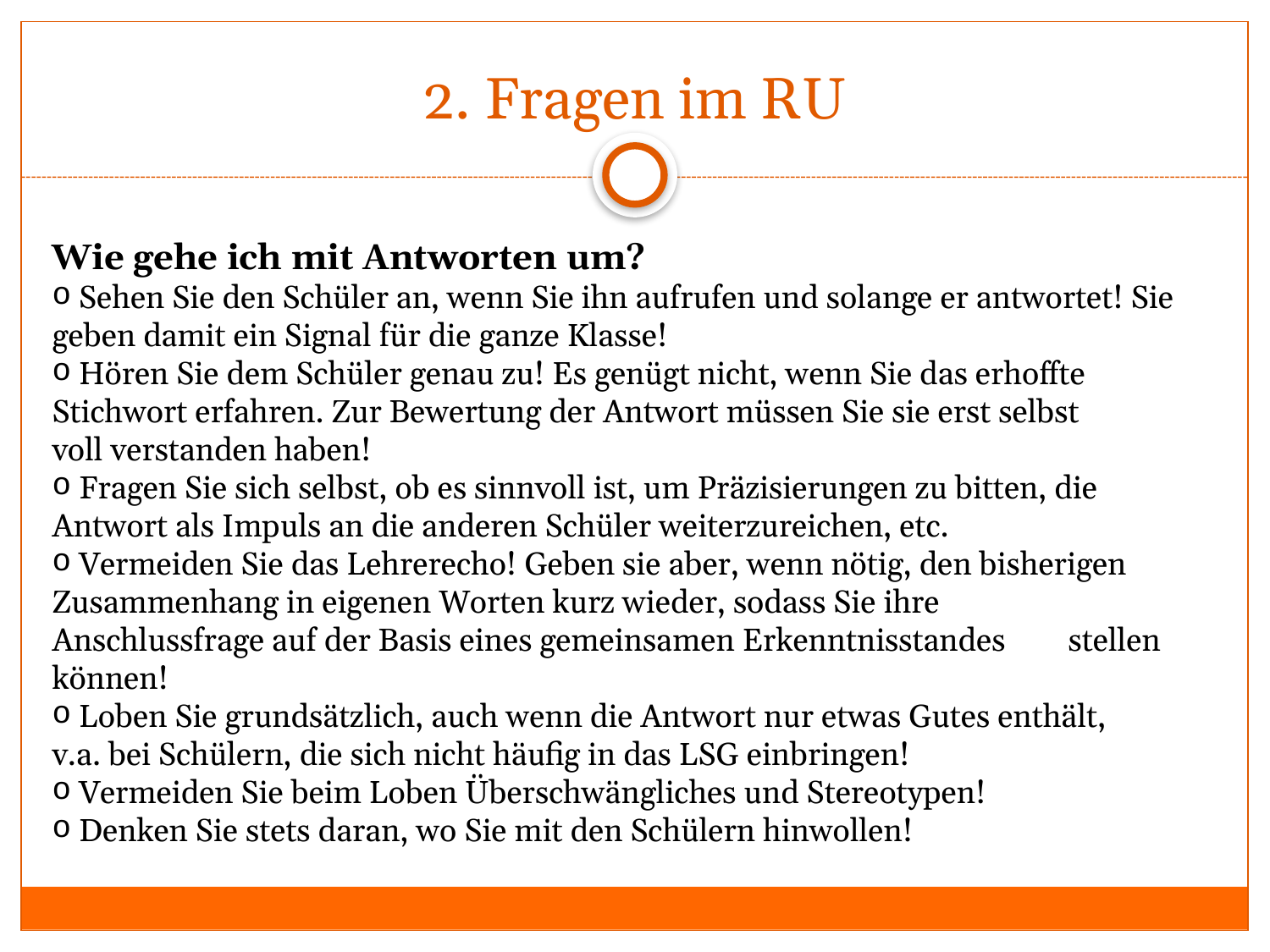

# 2. Fragen im RU
Wie gehe ich mit Antworten um?
 Sehen Sie den Schüler an, wenn Sie ihn aufrufen und solange er antwortet! Sie 	geben damit ein Signal für die ganze Klasse!
 Hören Sie dem Schüler genau zu! Es genügt nicht, wenn Sie das erhoffte  	Stichwort erfahren. Zur Bewertung der Antwort müssen Sie sie erst selbst 	voll verstanden haben!
 Fragen Sie sich selbst, ob es sinnvoll ist, um Präzisierungen zu bitten, die 	Antwort als Impuls an die anderen Schüler weiterzureichen, etc.
 Vermeiden Sie das Lehrerecho! Geben sie aber, wenn nötig, den bisherigen 	Zusammenhang in eigenen Worten kurz wieder, sodass Sie ihre 	Anschlussfrage auf der Basis eines gemeinsamen Erkenntnisstandes 	stellen können!
 Loben Sie grundsätzlich, auch wenn die Antwort nur etwas Gutes enthält, 	v.a. bei Schülern, die sich nicht häufig in das LSG einbringen!
 Vermeiden Sie beim Loben Überschwängliches und Stereotypen!
 Denken Sie stets daran, wo Sie mit den Schülern hinwollen!